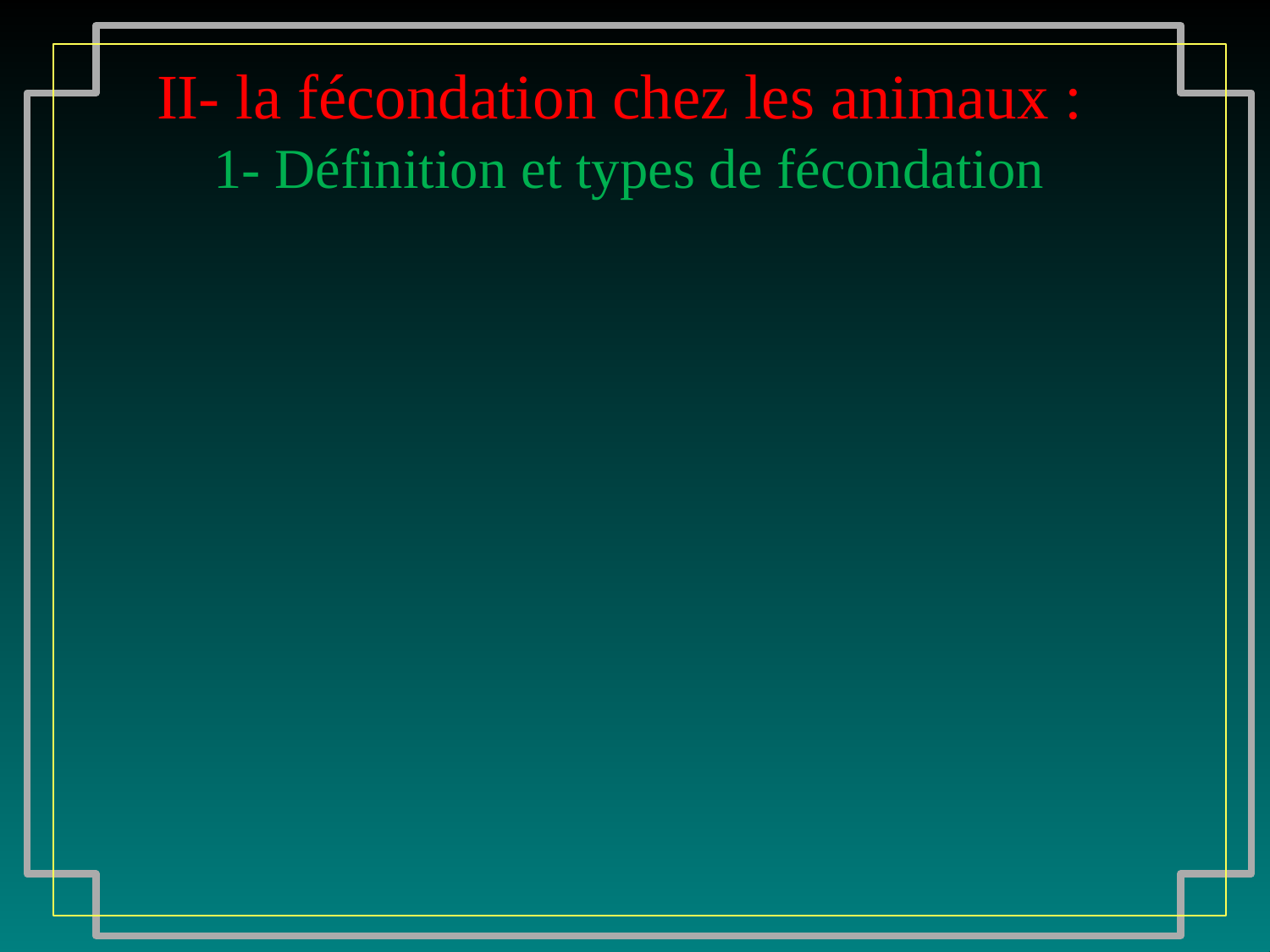

II- la fécondation chez les animaux :
    1- Définition et types de fécondation